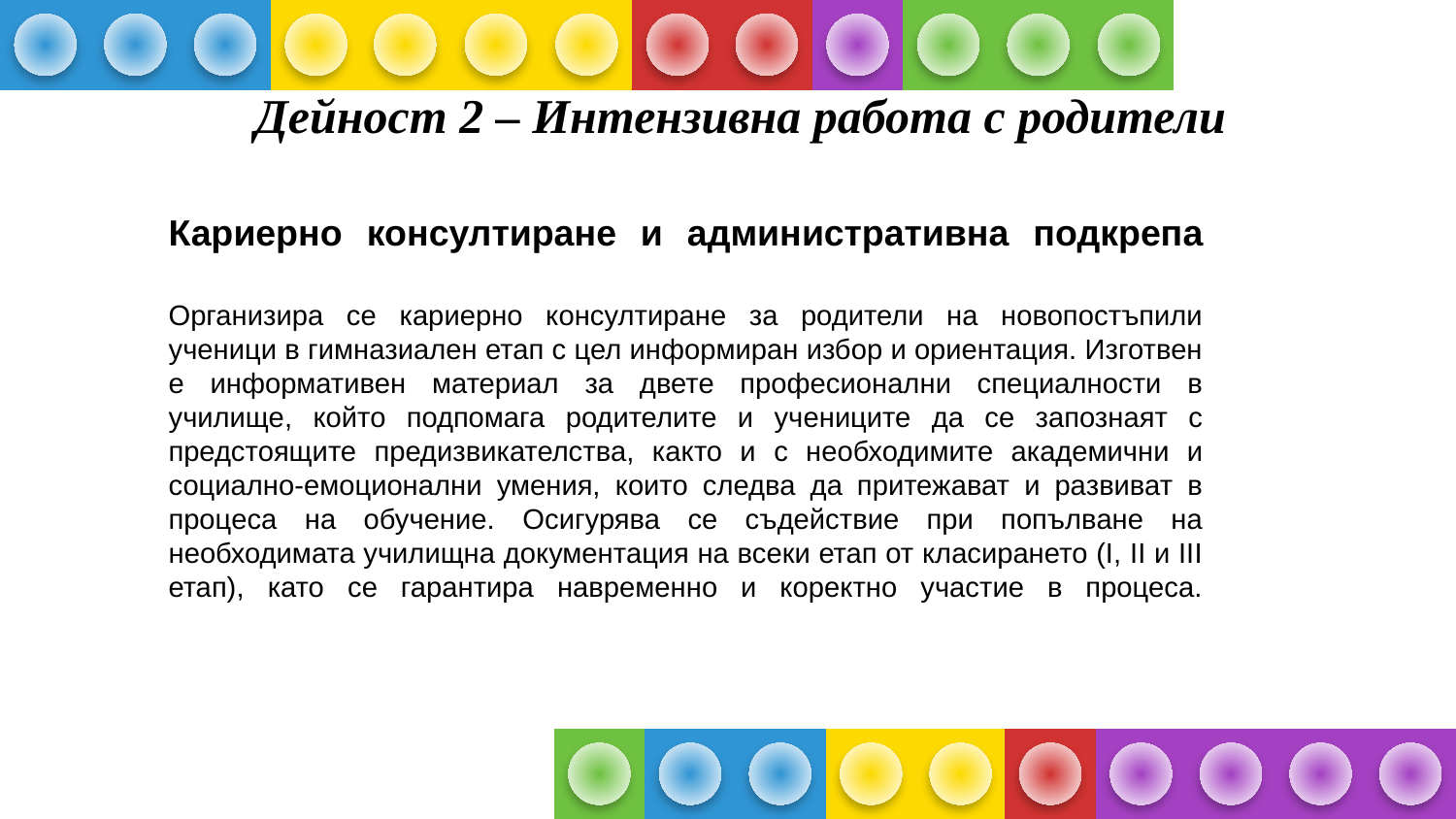

Дейност 2 – Интензивна работа с родители

# Кариерно консултиране и административна подкрепа Организира се кариерно консултиране за родители на новопостъпили ученици в гимназиален етап с цел информиран избор и ориентация. Изготвен е информативен материал за двете професионални специалности в училище, който подпомага родителите и учениците да се запознаят с предстоящите предизвикателства, както и с необходимите академични и социално-емоционални умения, които следва да притежават и развиват в процеса на обучение. Осигурява се съдействие при попълване на необходимата училищна документация на всеки етап от класирането (I, II и III етап), като се гарантира навременно и коректно участие в процеса.